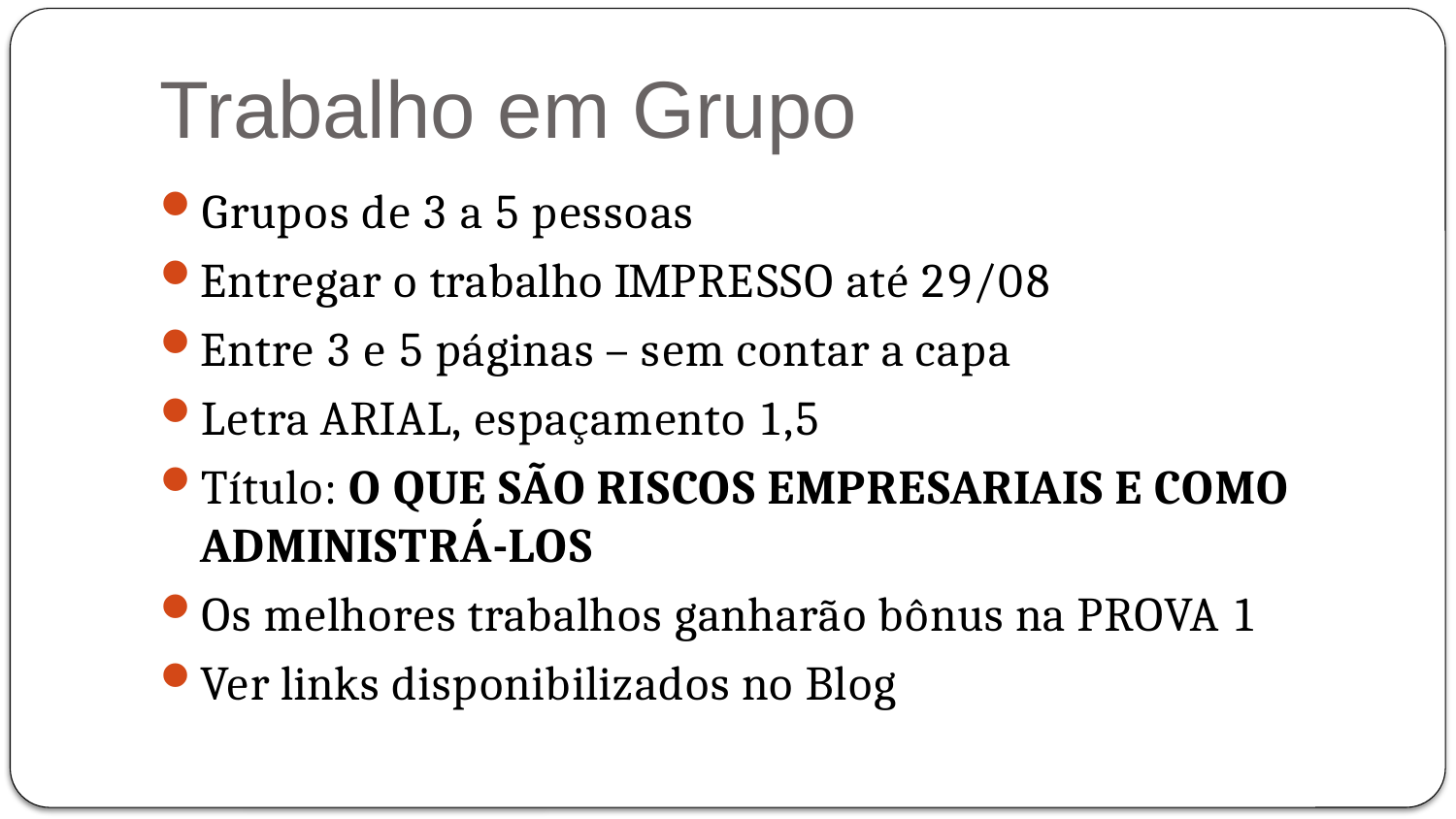

# Trabalho em Grupo
Grupos de 3 a 5 pessoas
Entregar o trabalho IMPRESSO até 29/08
Entre 3 e 5 páginas – sem contar a capa
Letra ARIAL, espaçamento 1,5
Título: O QUE SÃO RISCOS EMPRESARIAIS E COMO ADMINISTRÁ-LOS
Os melhores trabalhos ganharão bônus na PROVA 1
Ver links disponibilizados no Blog